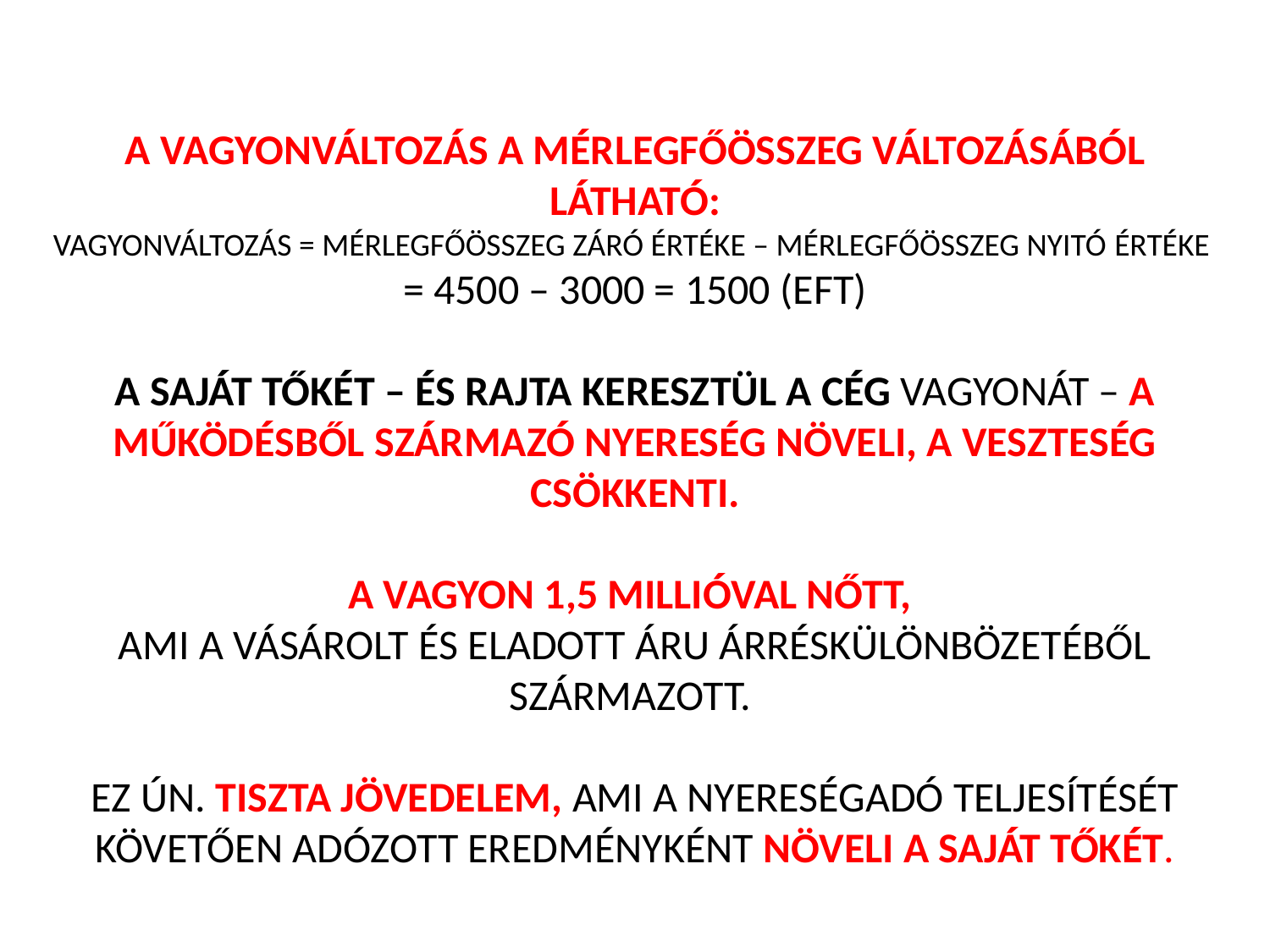

A VAGYONVÁLTOZÁS A MÉRLEGFŐÖSSZEG VÁLTOZÁSÁBÓL LÁTHATÓ:
VAGYONVÁLTOZÁS = MÉRLEGFŐÖSSZEG ZÁRÓ ÉRTÉKE – MÉRLEGFŐÖSSZEG NYITÓ ÉRTÉKE
= 4500 – 3000 = 1500 (EFT)

A SAJÁT TŐKÉT – ÉS RAJTA KERESZTÜL A CÉG VAGYONÁT – A MŰKÖDÉSBŐL SZÁRMAZÓ NYERESÉG NÖVELI, A VESZTESÉG CSÖKKENTI.

A VAGYON 1,5 MILLIÓVAL NŐTT,
AMI A VÁSÁROLT ÉS ELADOTT ÁRU ÁRRÉSKÜLÖNBÖZETÉBŐL SZÁRMAZOTT.

EZ ÚN. TISZTA JÖVEDELEM, AMI A NYERESÉGADÓ TELJESÍTÉSÉT KÖVETŐEN ADÓZOTT EREDMÉNYKÉNT NÖVELI A SAJÁT TŐKÉT.